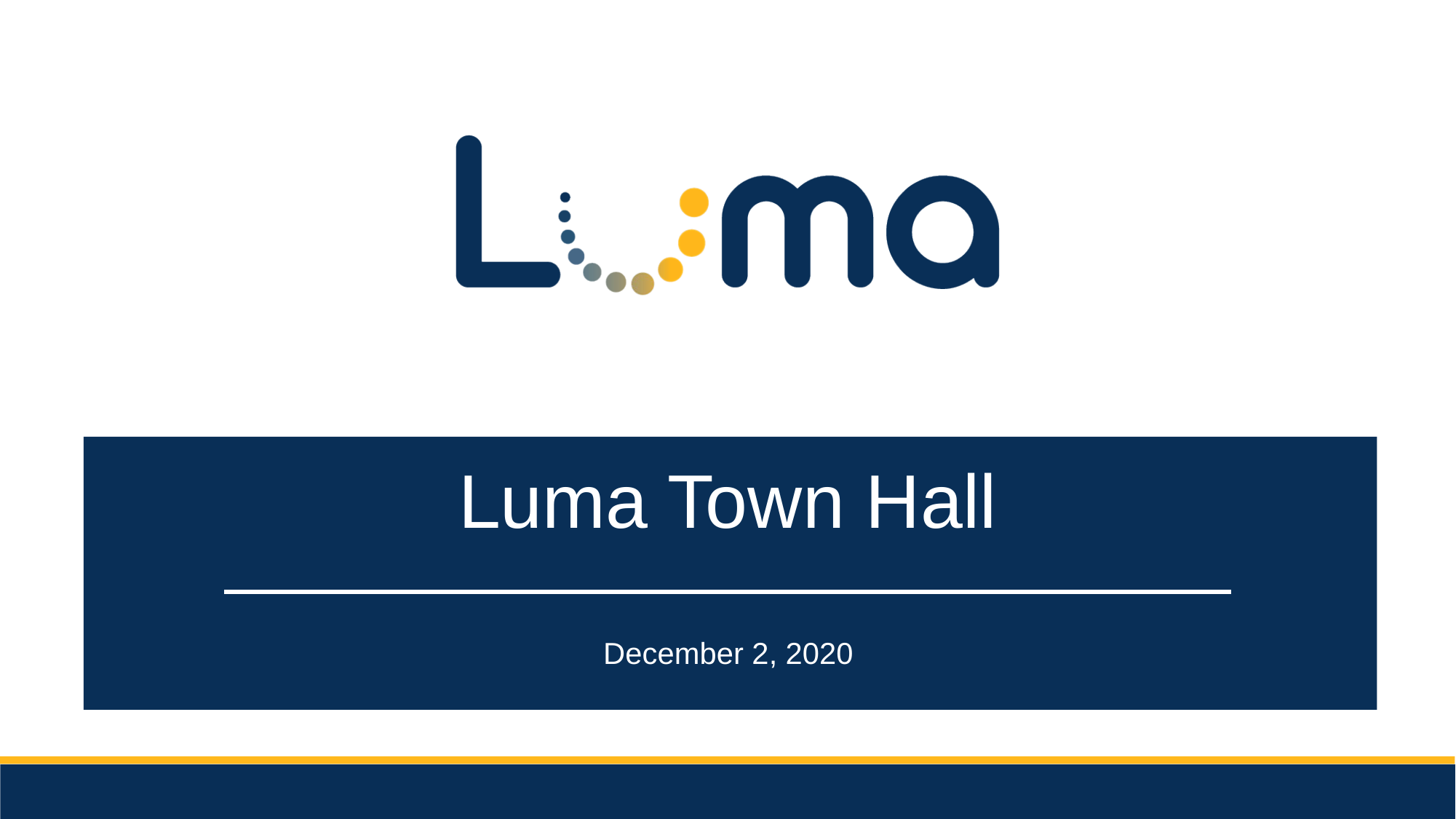

# Luma Town Hall
December 2, 2020